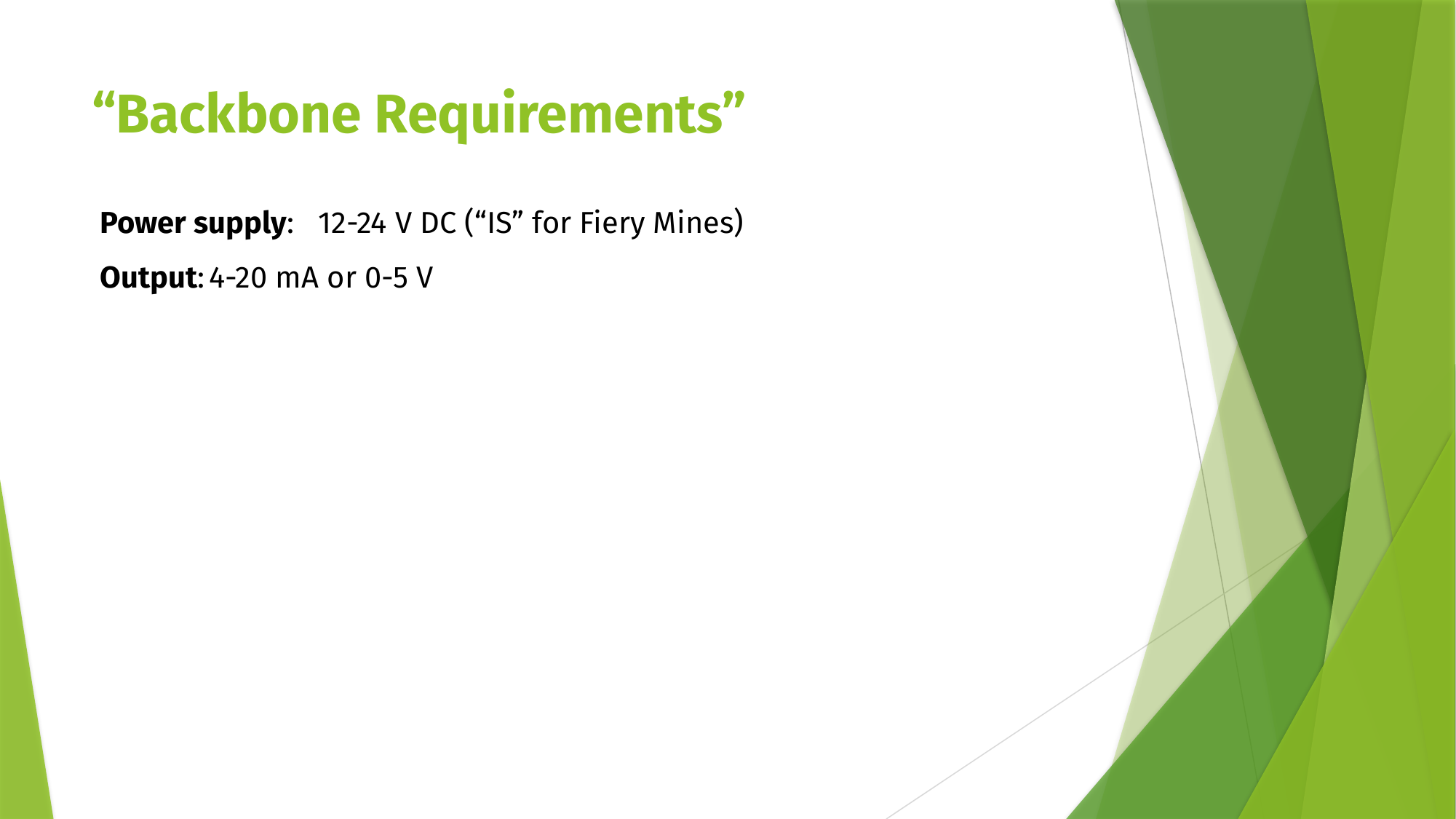

# “Backbone Requirements”
Power supply:	12-24 V DC (“IS” for Fiery Mines)
Output:	4-20 mA or 0-5 V